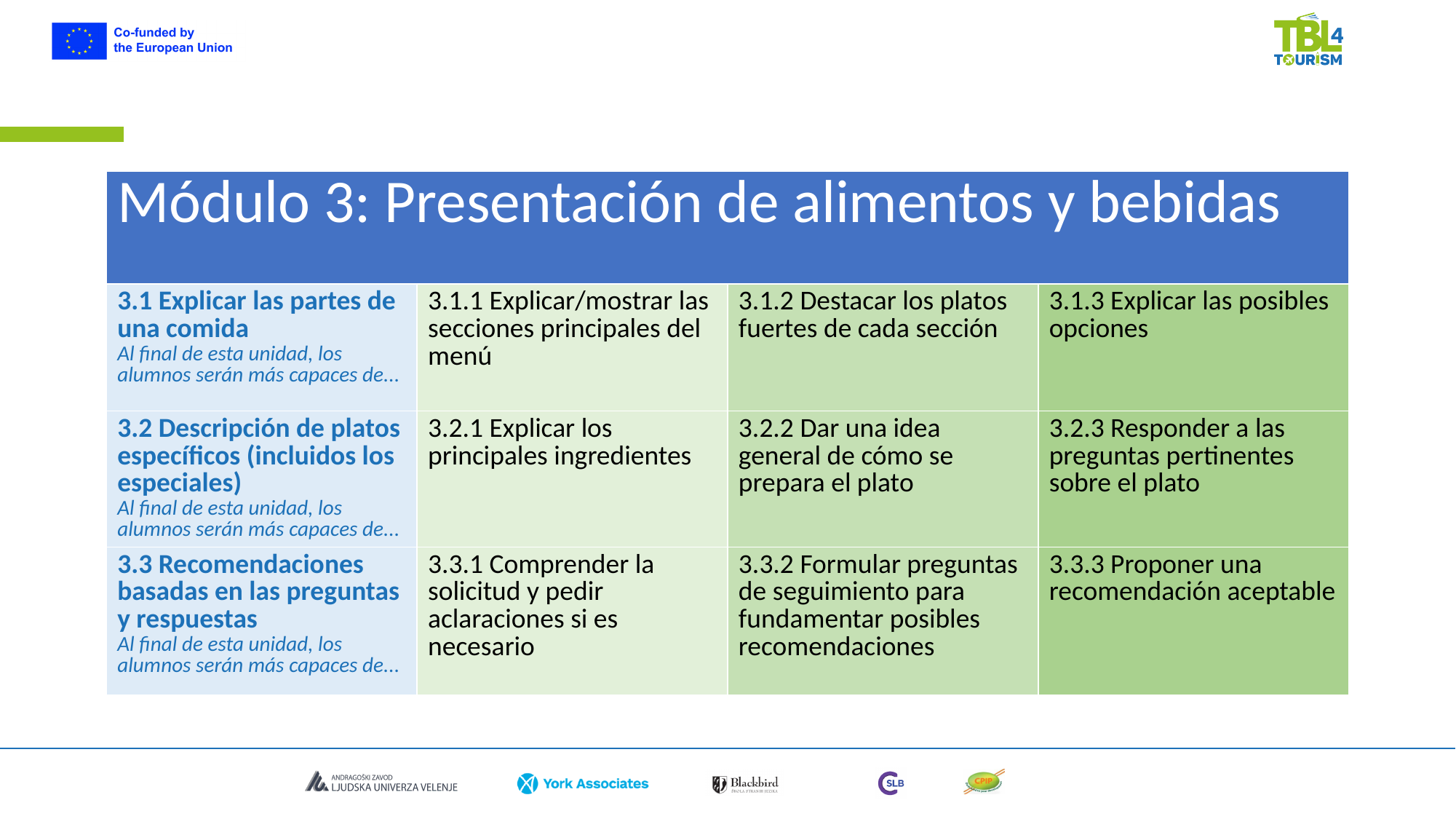

| Módulo 3: Presentación de alimentos y bebidas |  |  |  |
| --- | --- | --- | --- |
| 3.1 Explicar las partes de una comida Al final de esta unidad, los alumnos serán más capaces de... | 3.1.1 Explicar/mostrar las secciones principales del menú | 3.1.2 Destacar los platos fuertes de cada sección | 3.1.3 Explicar las posibles opciones |
| 3.2 Descripción de platos específicos (incluidos los especiales) Al final de esta unidad, los alumnos serán más capaces de... | 3.2.1 Explicar los principales ingredientes | 3.2.2 Dar una idea general de cómo se prepara el plato | 3.2.3 Responder a las preguntas pertinentes sobre el plato |
| 3.3 Recomendaciones basadas en las preguntas y respuestas Al final de esta unidad, los alumnos serán más capaces de... | 3.3.1 Comprender la solicitud y pedir aclaraciones si es necesario | 3.3.2 Formular preguntas de seguimiento para fundamentar posibles recomendaciones | 3.3.3 Proponer una recomendación aceptable |